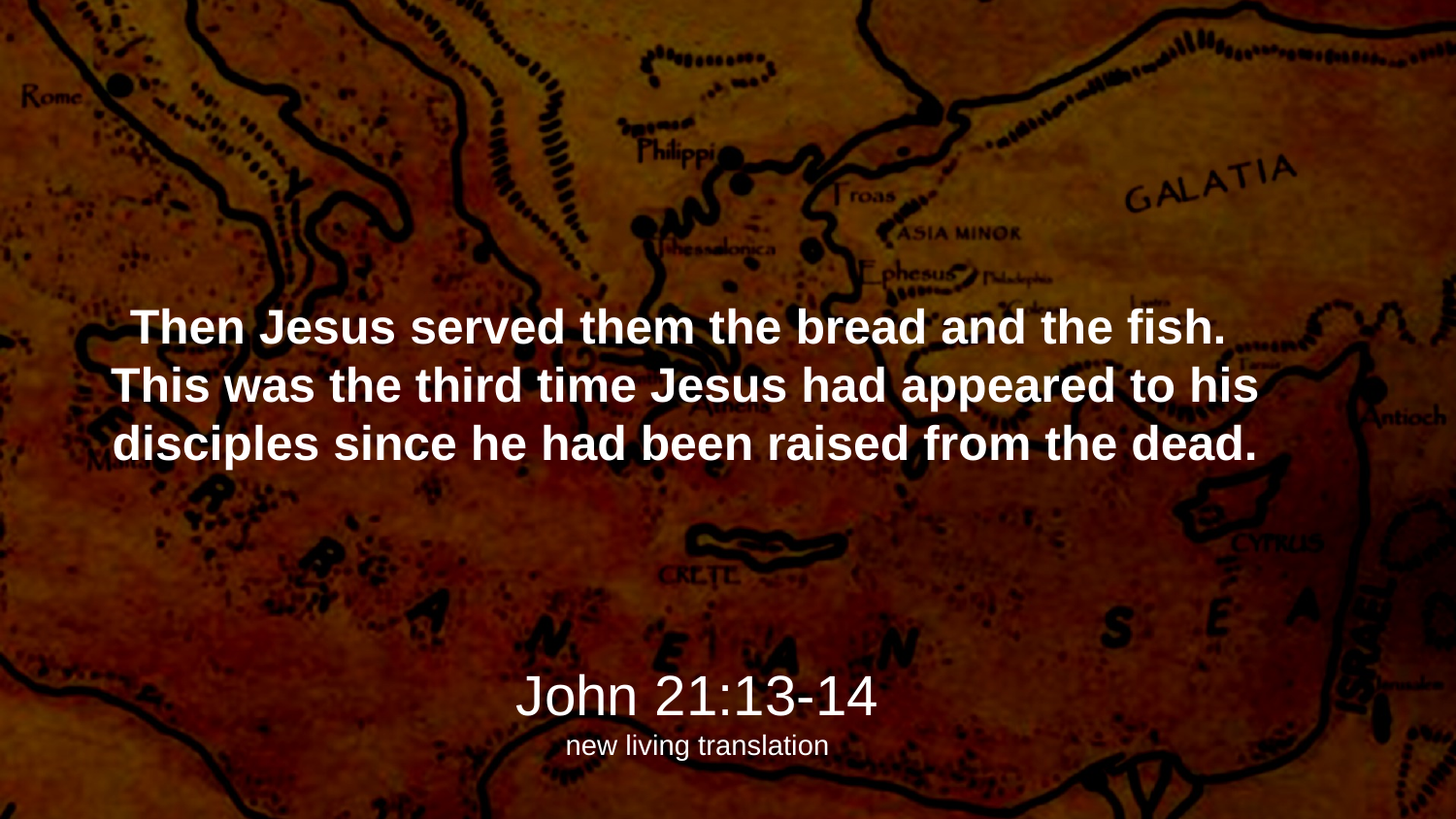

Then Jesus served them the bread and the fish.
This was the third time Jesus had appeared to his disciples since he had been raised from the dead.
John 21:13-14
new living translation